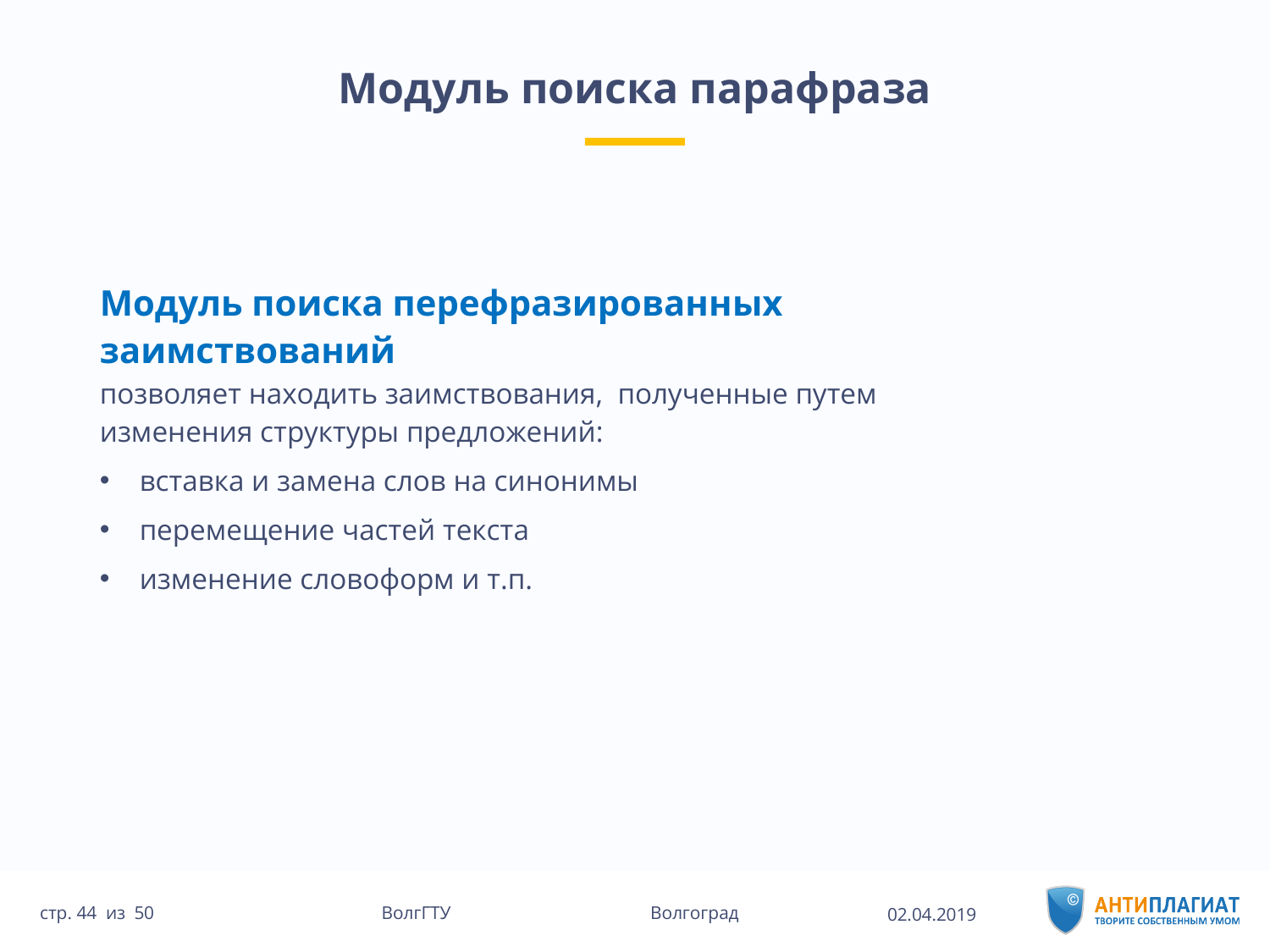

# Модуль поиска парафраза
Модуль поиска перефразированных заимствований
позволяет находить заимствования,  полученные путем изменения структуры предложений:
вставка и замена слов на синонимы
перемещение частей текста
изменение словоформ и т.п.
02.04.2019
50                                                 ВолгГТУ                                           Волгоград
стр. 44  из